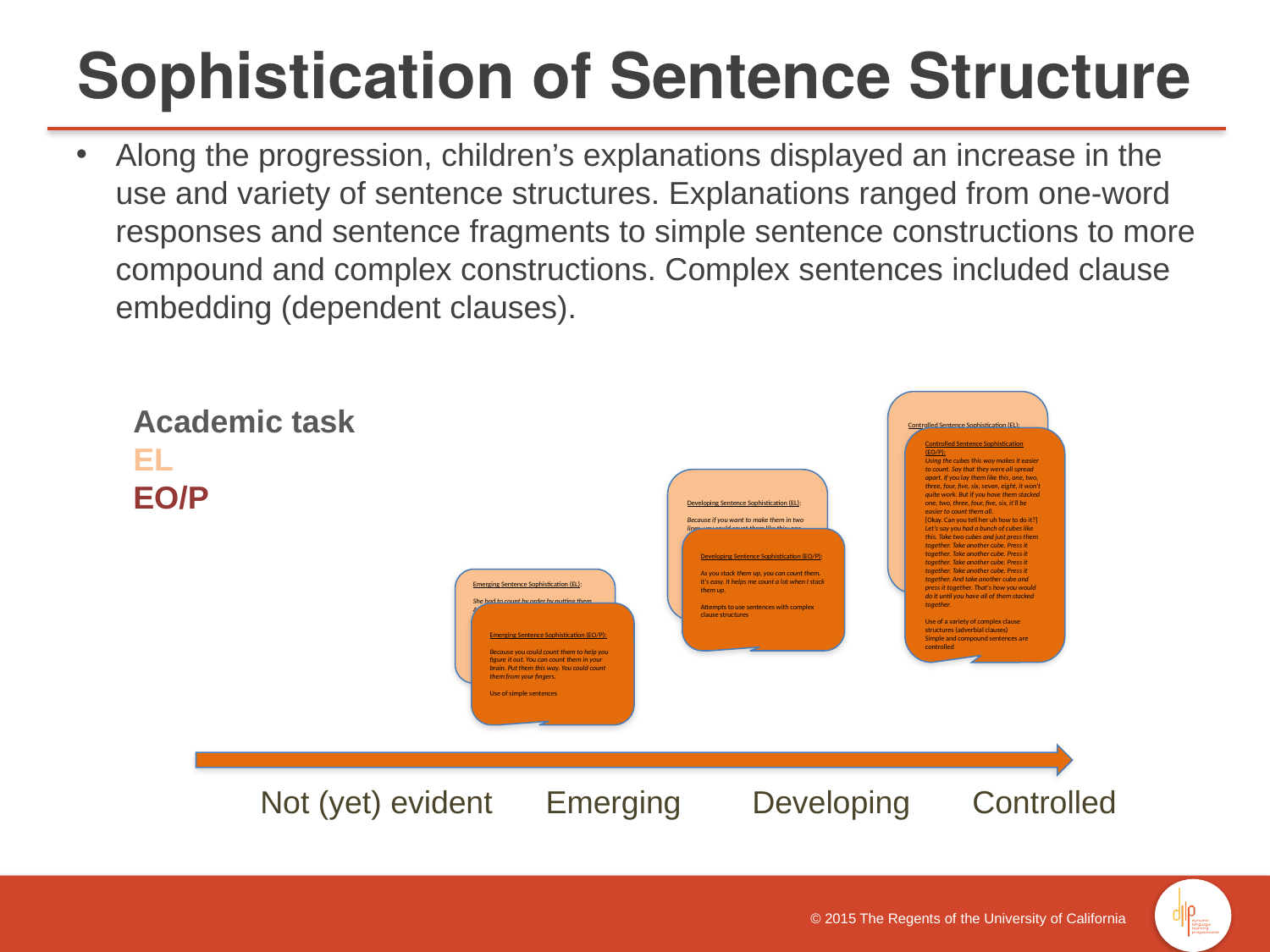

Sophistication of Sentence Structure
Along the progression, children’s explanations displayed an increase in the use and variety of sentence structures. Explanations ranged from one-word responses and sentence fragments to simple sentence constructions to more compound and complex constructions. Complex sentences included clause embedding (dependent clauses).

Academic task
EL
EO/P

    	Not (yet) evident      Emerging        Developing       Controlled
Controlled Sentence Sophistication (EL):

You need to use the cubes to put them in line and then count them before you put them in line. And then you put them in line and then you start piling them more and more and more until you find out.
Researcher: Tell him why using the cubes this way helps him? Because you will learn and know already what is like three plus three or if you put them in line, you already know that there are six in all.

Uses different types of complex clause structures
Shows control of simple and compound sentences
Controlled Sentence Sophistication (EO/P):
Using the cubes this way makes it easier to count. Say that they were all spread apart. If you lay them like this, one, two, three, four, five, six, seven, eight, it won't quite work. But if you have them stacked one, two, three, four, five, six, it'll be easier to count them all.
[Okay. Can you tell her uh how to do it?]
Let's say you had a bunch of cubes like this. Take two cubes and just press them together. Take another cube. Press it together. Take another cube. Press it together. Take another cube. Press it together. Take another cube. Press it together. And take another cube and press it together. That's how you would do it until you have all of them stacked together.

Use of a variety of complex clause structures (adverbial clauses)
Simple and compound sentences are controlled
Developing Sentence Sophistication (EL):

Because if you want to make them in two lines, you could count them like this: one, two, three, four, five, six. And then you can write the numbers on your paper or your mom's paper.

Use of simple sentences accurately
Uses complex sentences with infinite forms
Developing Sentence Sophistication (EO/P):

As you stack them up, you can count them. It's easy. It helps me count a lot when I stack them up.

Attempts to use sentences with complex clause structures

Emerging Sentence Sophistication (EL):

She had to count by order by putting them. And then she sticks them together and she counts them.
Researcher: And why does using the cubes this way help her?
So she could count very good.

Use of simple sentences

Emerging Sentence Sophistication (EO/P):

Because you could count them to help you figure it out. You can count them in your brain. Put them this way. You could count them from your fingers.

Use of simple sentences